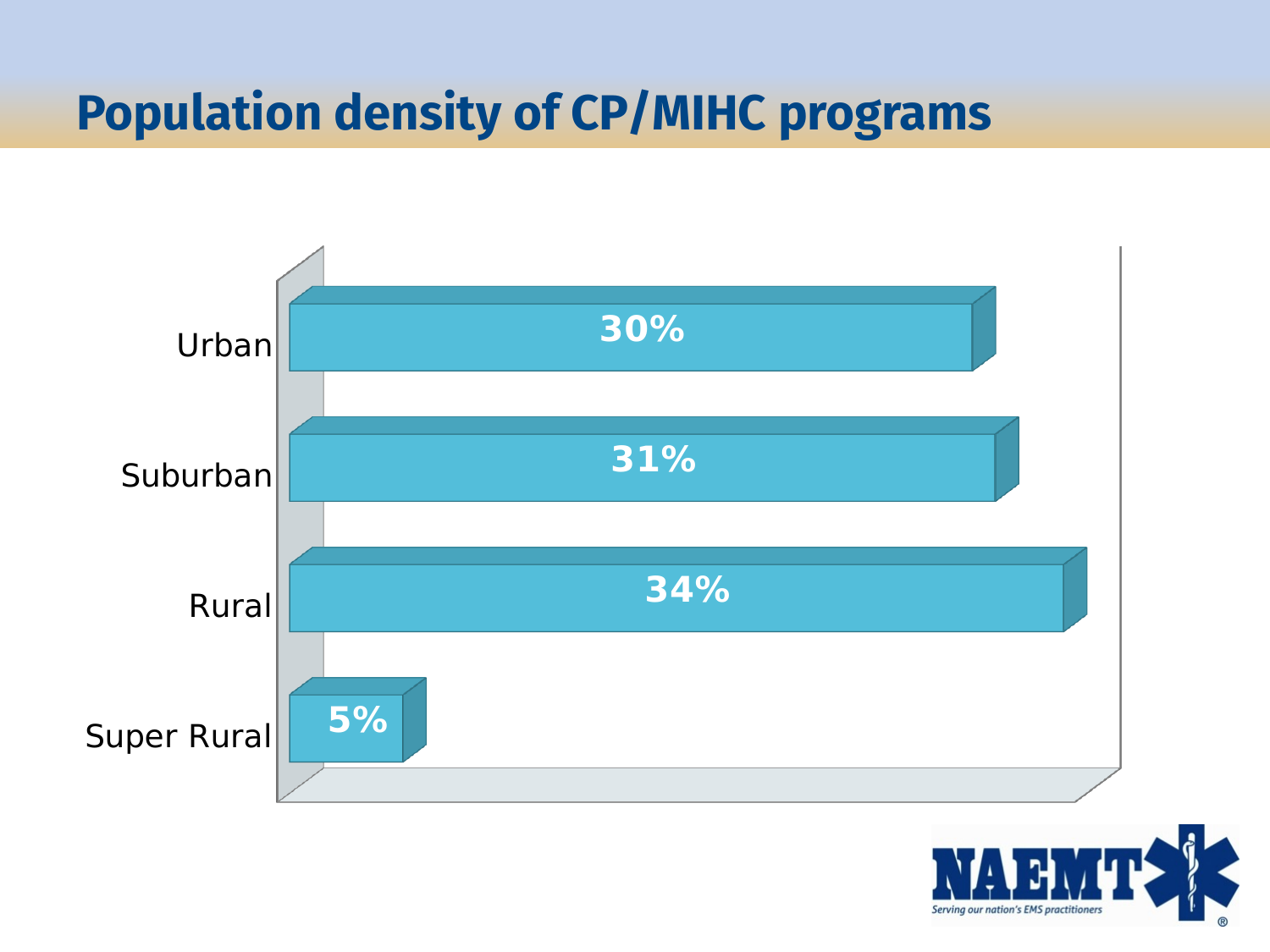

# Population density of CP/MIHC programs

[unsupported chart]